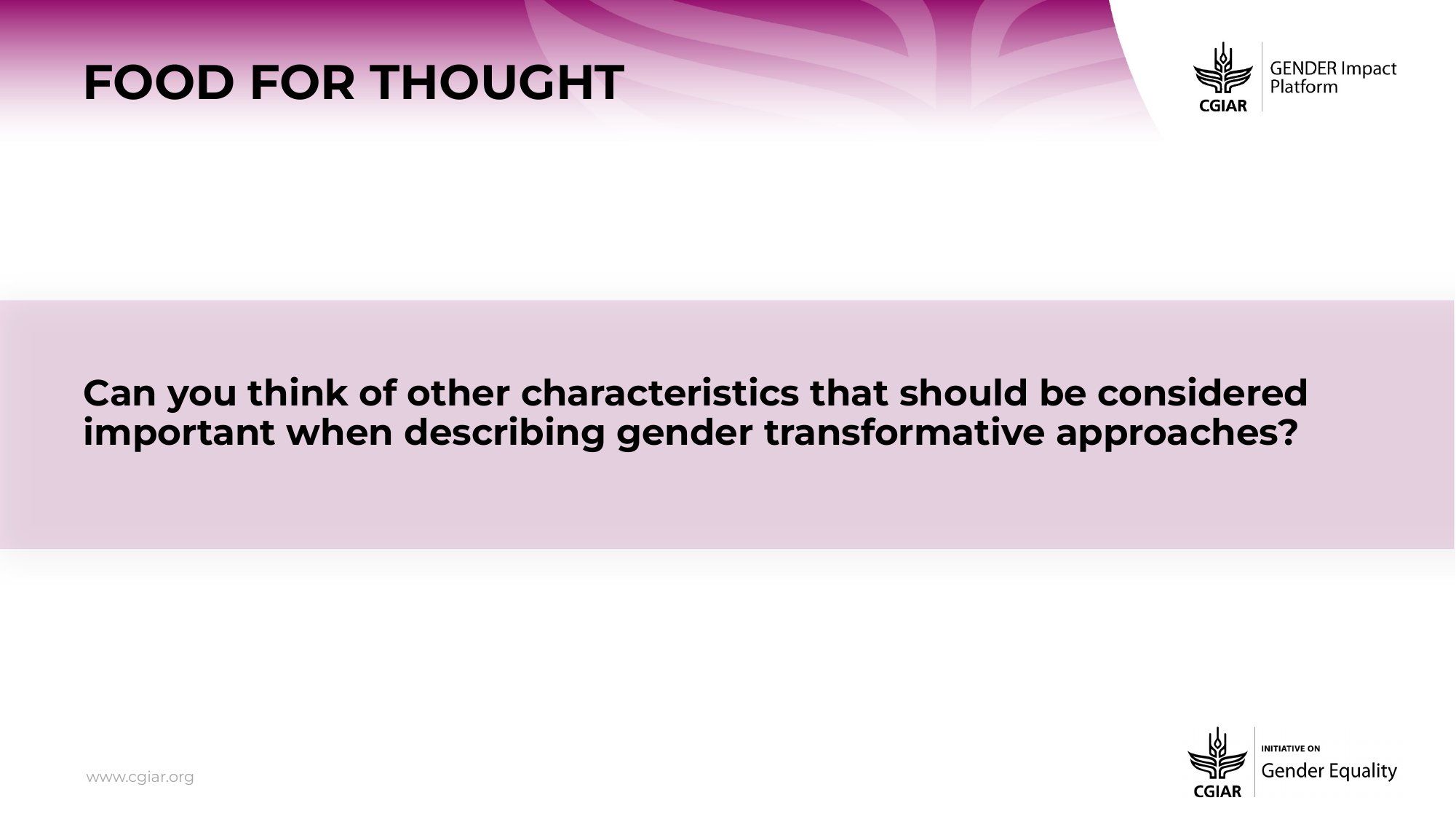

Food for thought

Can you think of other characteristics that should be considered important when describing gender transformative approaches?